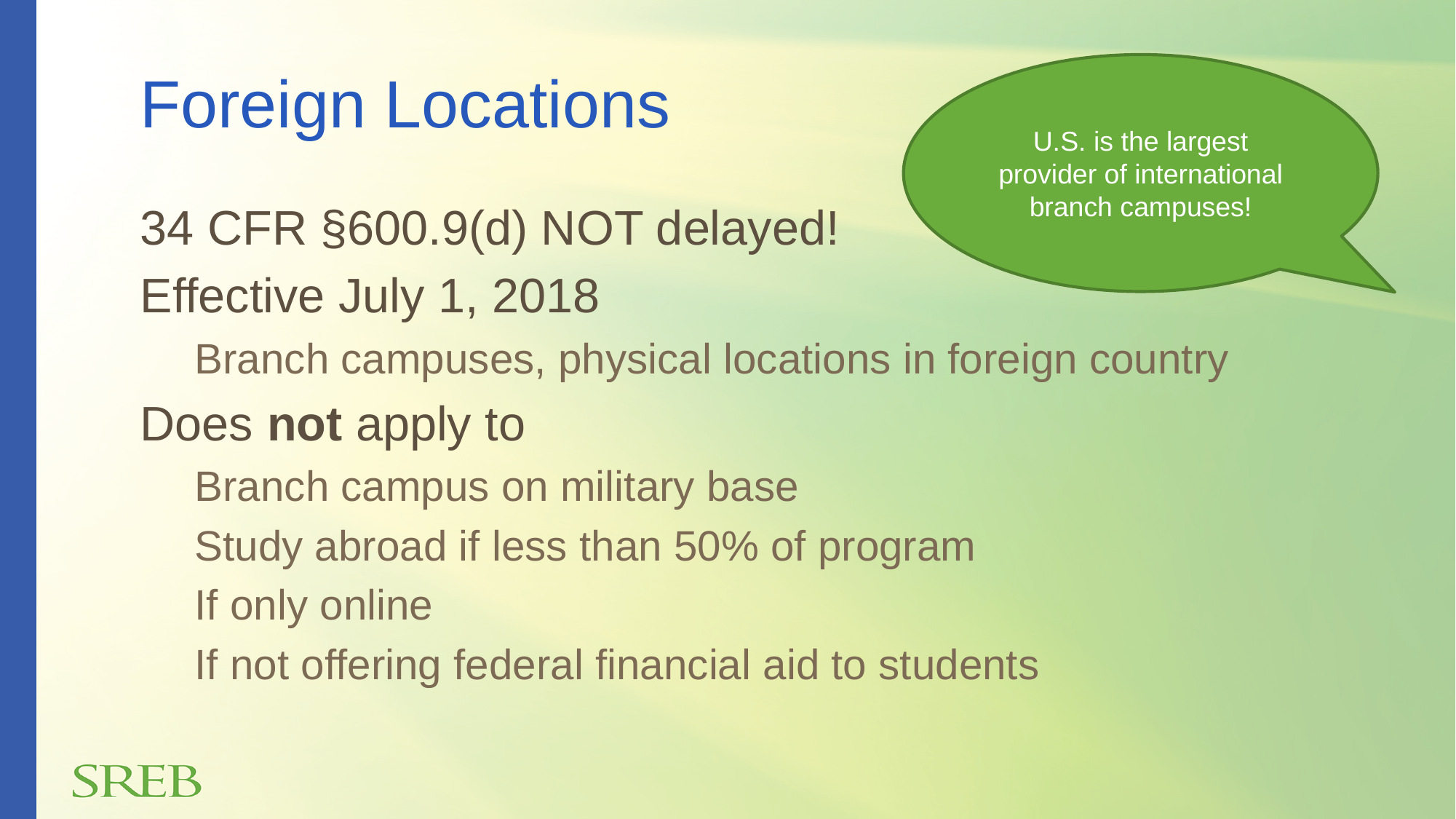

# Foreign Locations
U.S. is the largest provider of international branch campuses!
34 CFR §600.9(d) NOT delayed!
Effective July 1, 2018
Branch campuses, physical locations in foreign country
Does not apply to
Branch campus on military base
Study abroad if less than 50% of program
If only online
If not offering federal financial aid to students